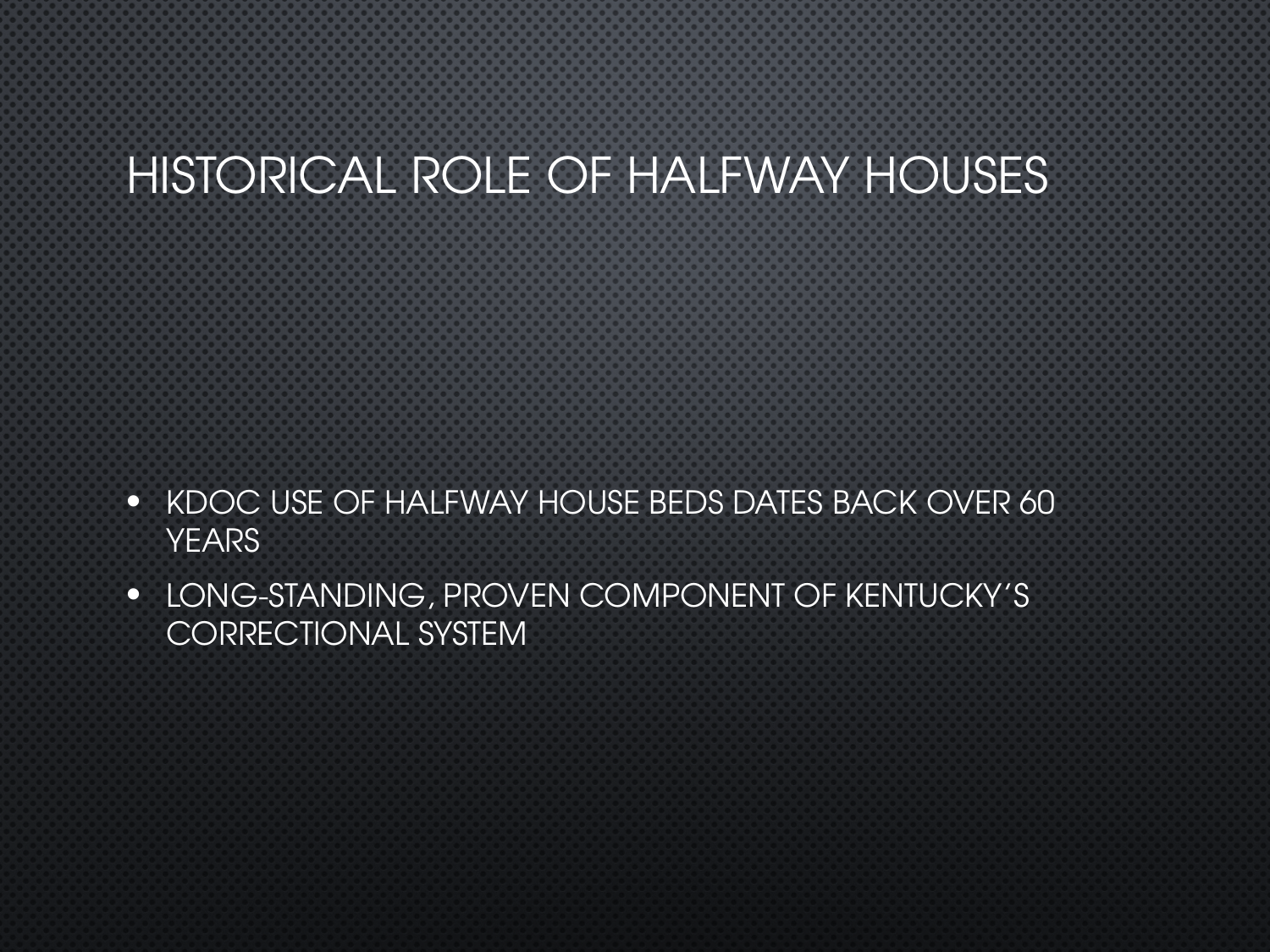

# Historical Role of Halfway Houses
KDOC use of halfway house beds dates back over 60 years
Long-standing, proven component of Kentucky’s correctional system